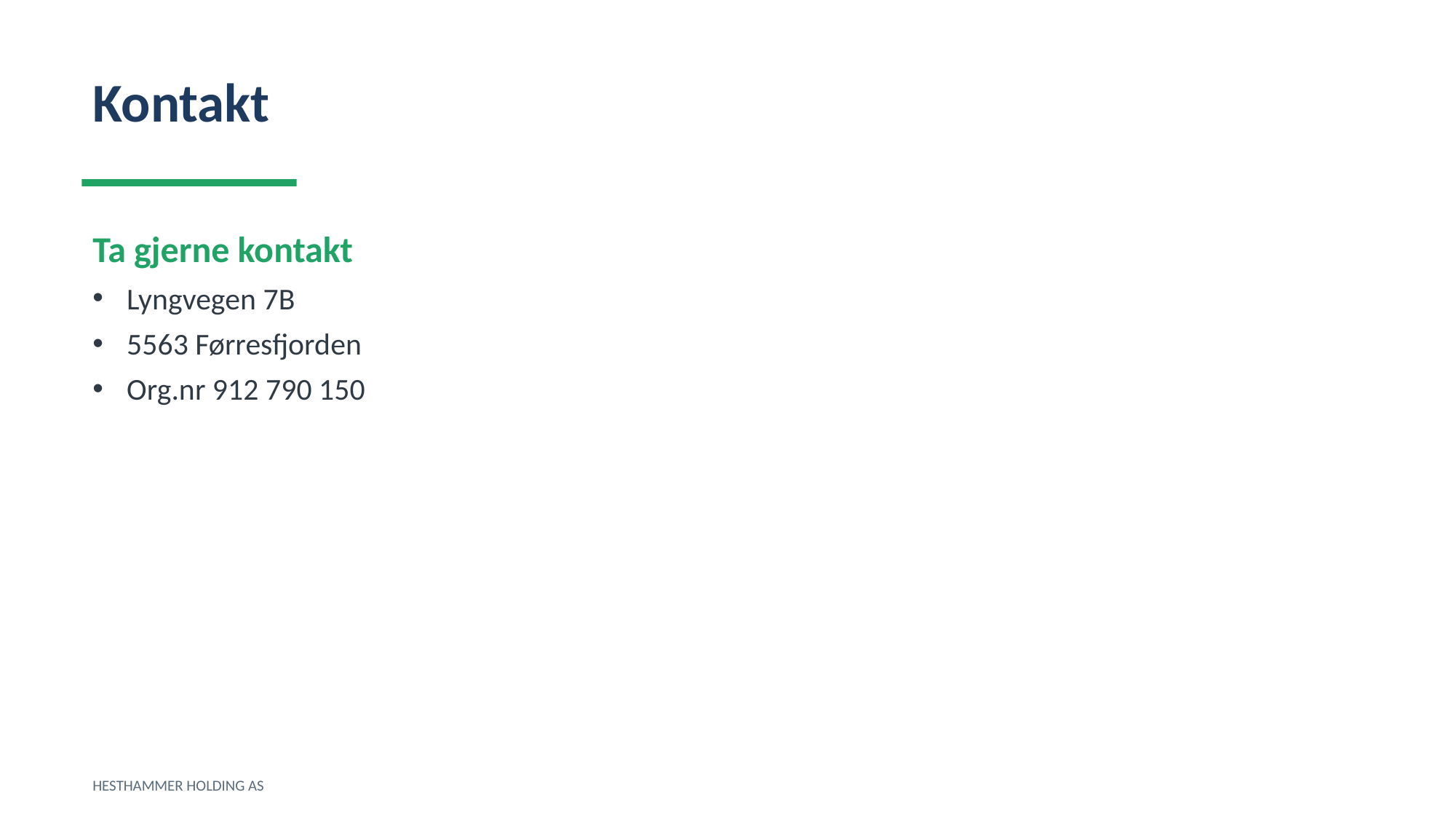

Kontakt

Ta gjerne kontakt
Lyngvegen 7B
5563 Førresfjorden
Org.nr 912 790 150
HESTHAMMER HOLDING AS